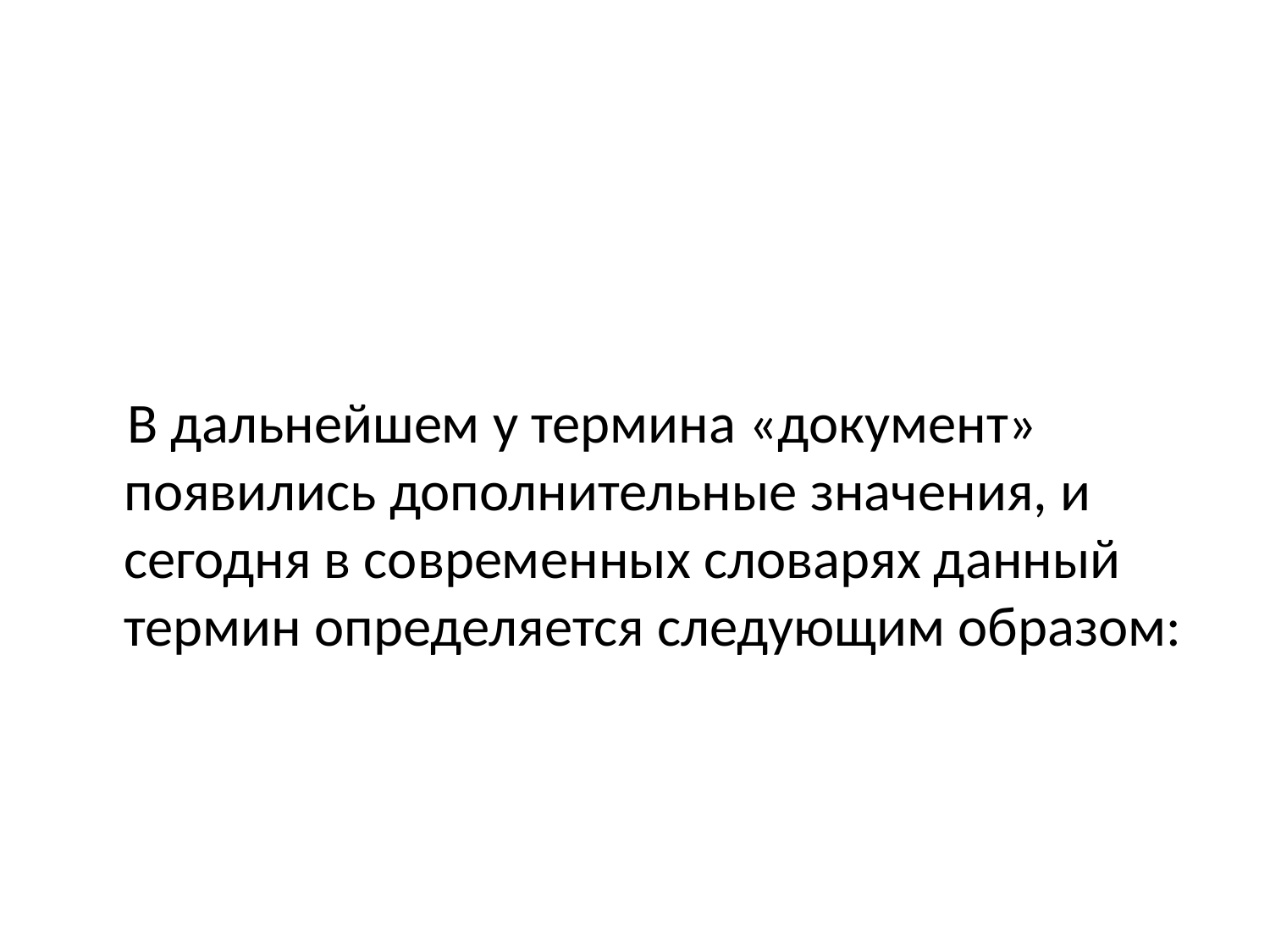

#

    В дальнейшем у термина «документ» появились дополнительные значения, и сегодня в современных словарях данный термин определяется следующим образом: